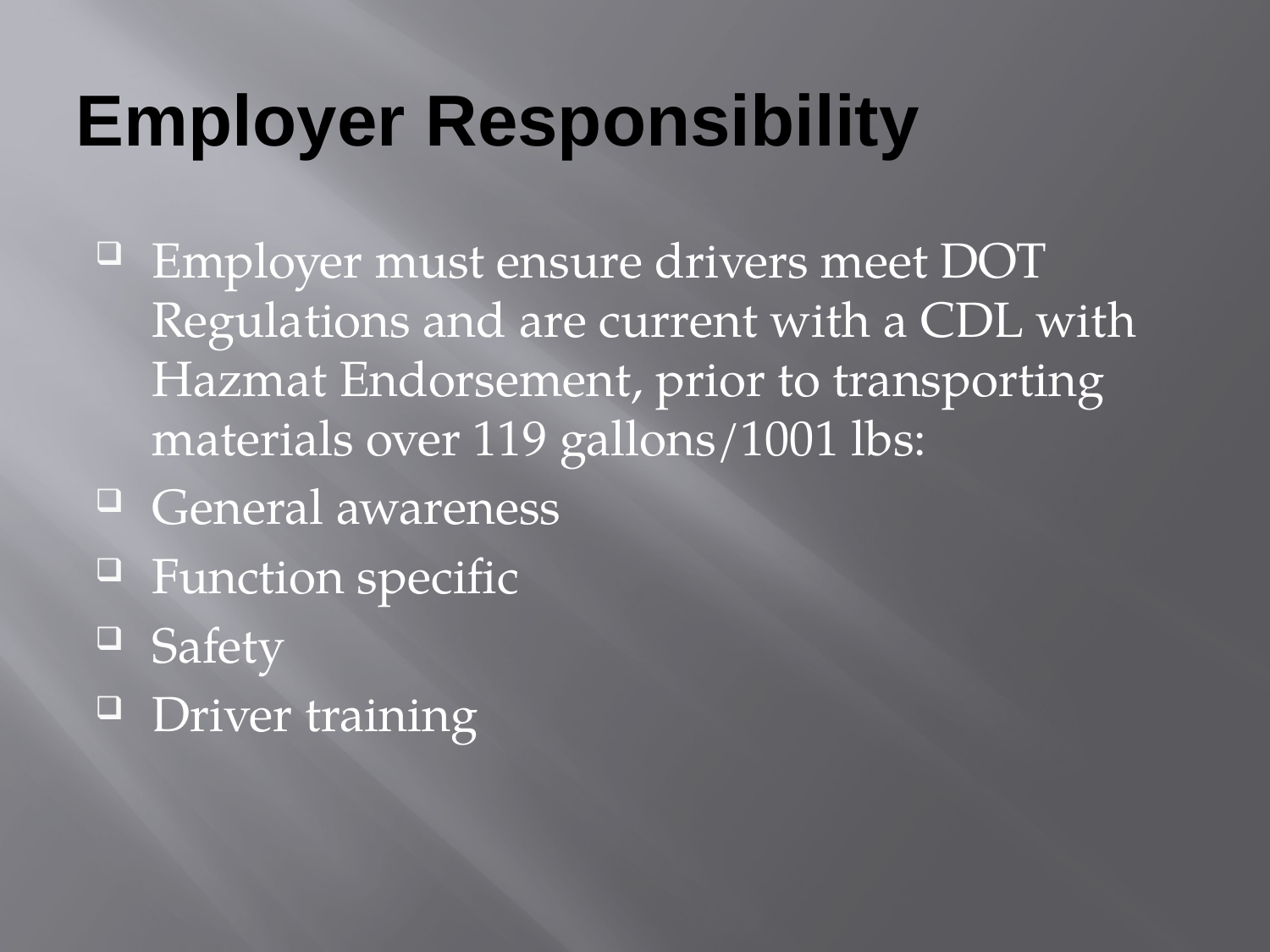

# Employer Responsibility
Employer must ensure drivers meet DOT Regulations and are current with a CDL with Hazmat Endorsement, prior to transporting materials over 119 gallons/1001 lbs:
General awareness
Function specific
Safety
Driver training